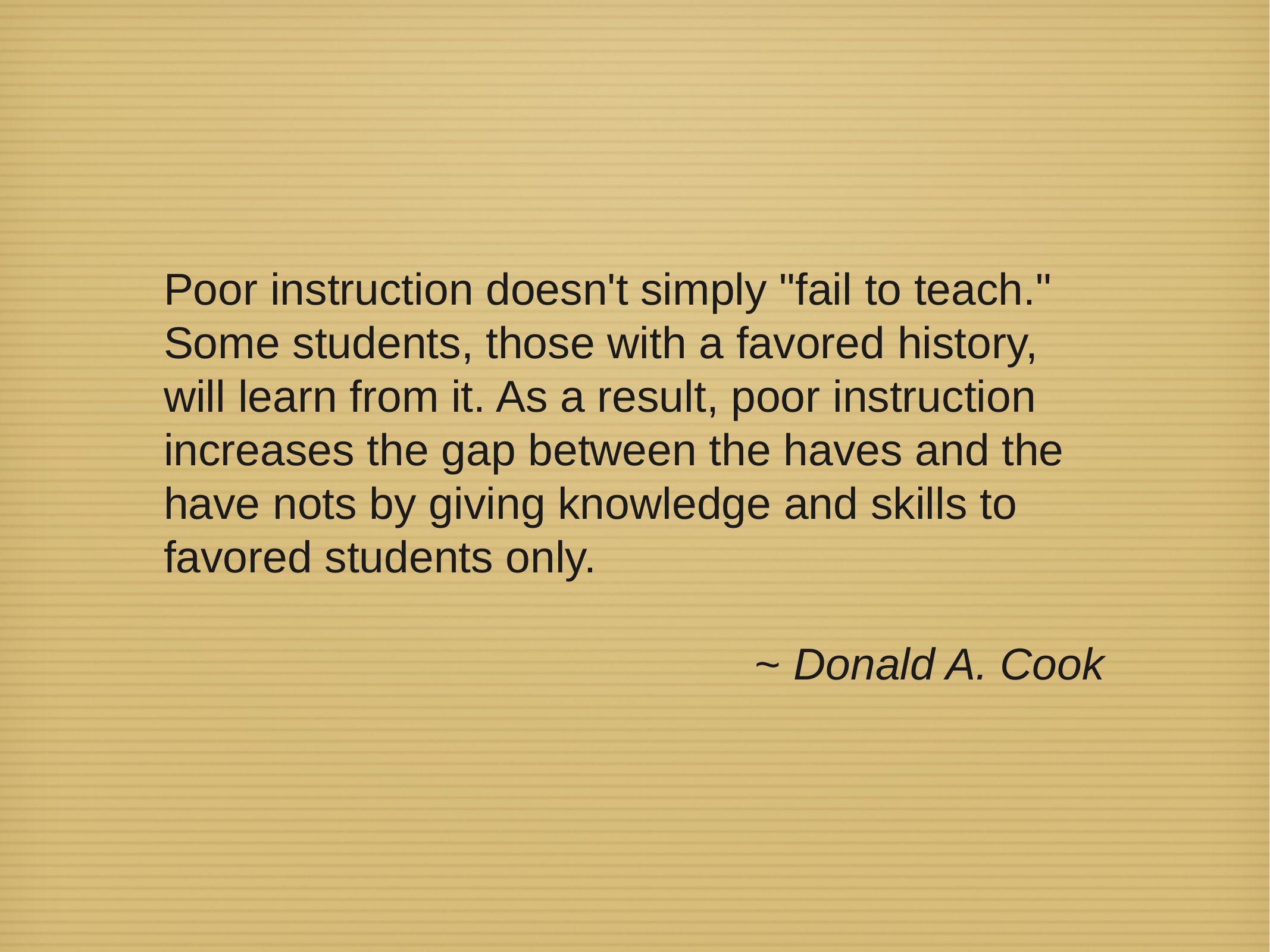

Poor instruction doesn't simply "fail to teach." Some students, those with a favored history, will learn from it. As a result, poor instruction increases the gap between the haves and the have nots by giving knowledge and skills to favored students only.

~ Donald A. Cook